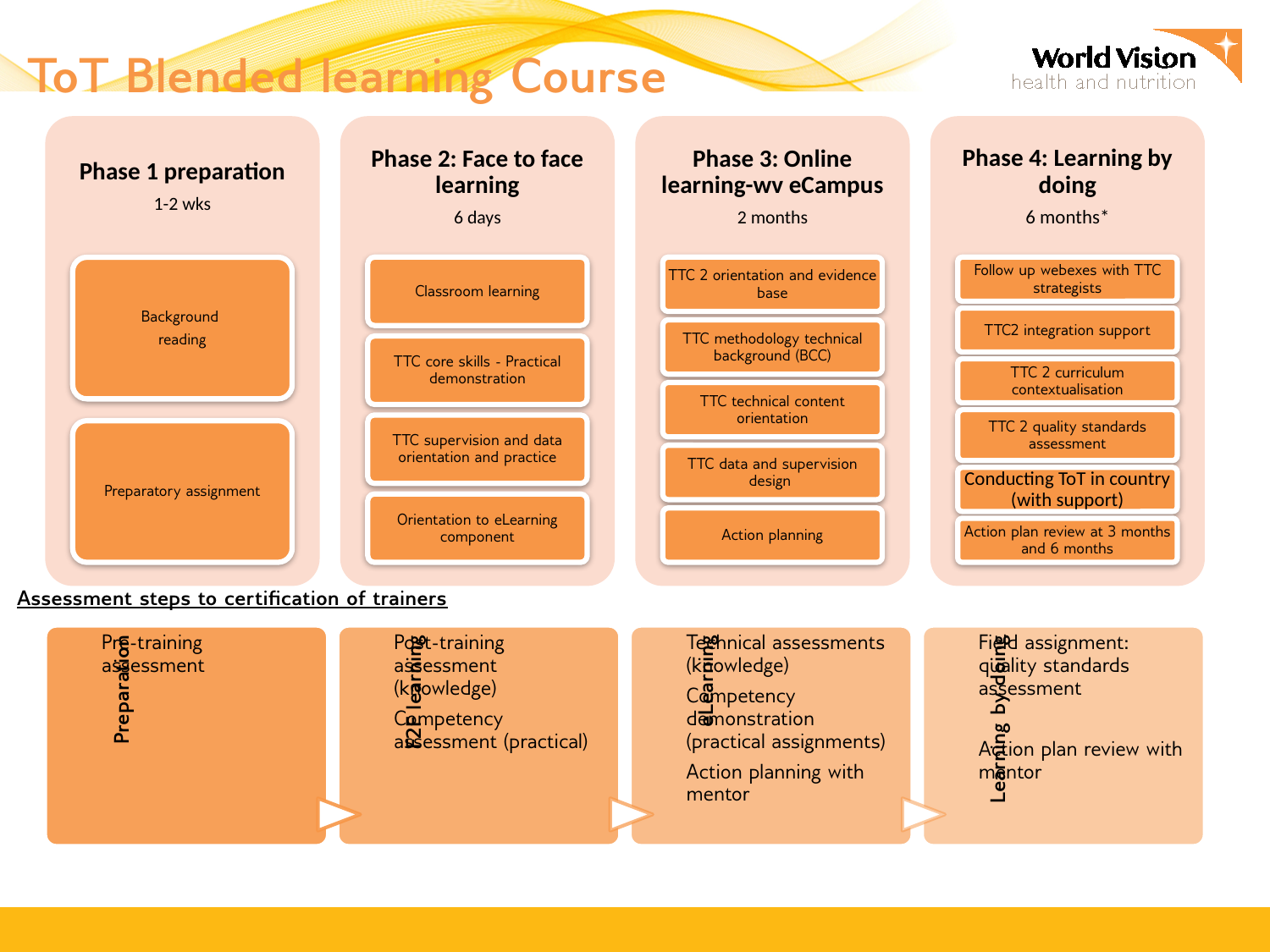

ToT Blended learning Course

Phase 1 preparation
1-2 wks
Background
reading
Preparatory assignment
Phase 2: Face to face learning
6 days
Classroom learning
TTC core skills - Practical demonstration
TTC supervision and data orientation and practice
Orientation to eLearning component
Phase 3: Online learning-wv eCampus
2 months
TTC 2 orientation and evidence base
TTC methodology technical background (BCC)
TTC technical content orientation
TTC data and supervision design
Action planning
Phase 4: Learning by doing
6 months*
Follow up webexes with TTC strategists
TTC2 integration support
TTC 2 curriculum contextualisation
TTC 2 quality standards assessment
Conducting ToT in country (with support)
Action plan review at 3 months and 6 months
Assessment steps to certification of trainers

Preparation
Pre-training assessment
F2F learning
Post-training assessment (knowledge)
Competency assessment (practical)

eLearning
Technical assessments  (knowledge)
Competency demonstration (practical assignments)
Action planning with mentor
Learning by doing
Field assignment: quality standards assessment

Action plan review with mentor